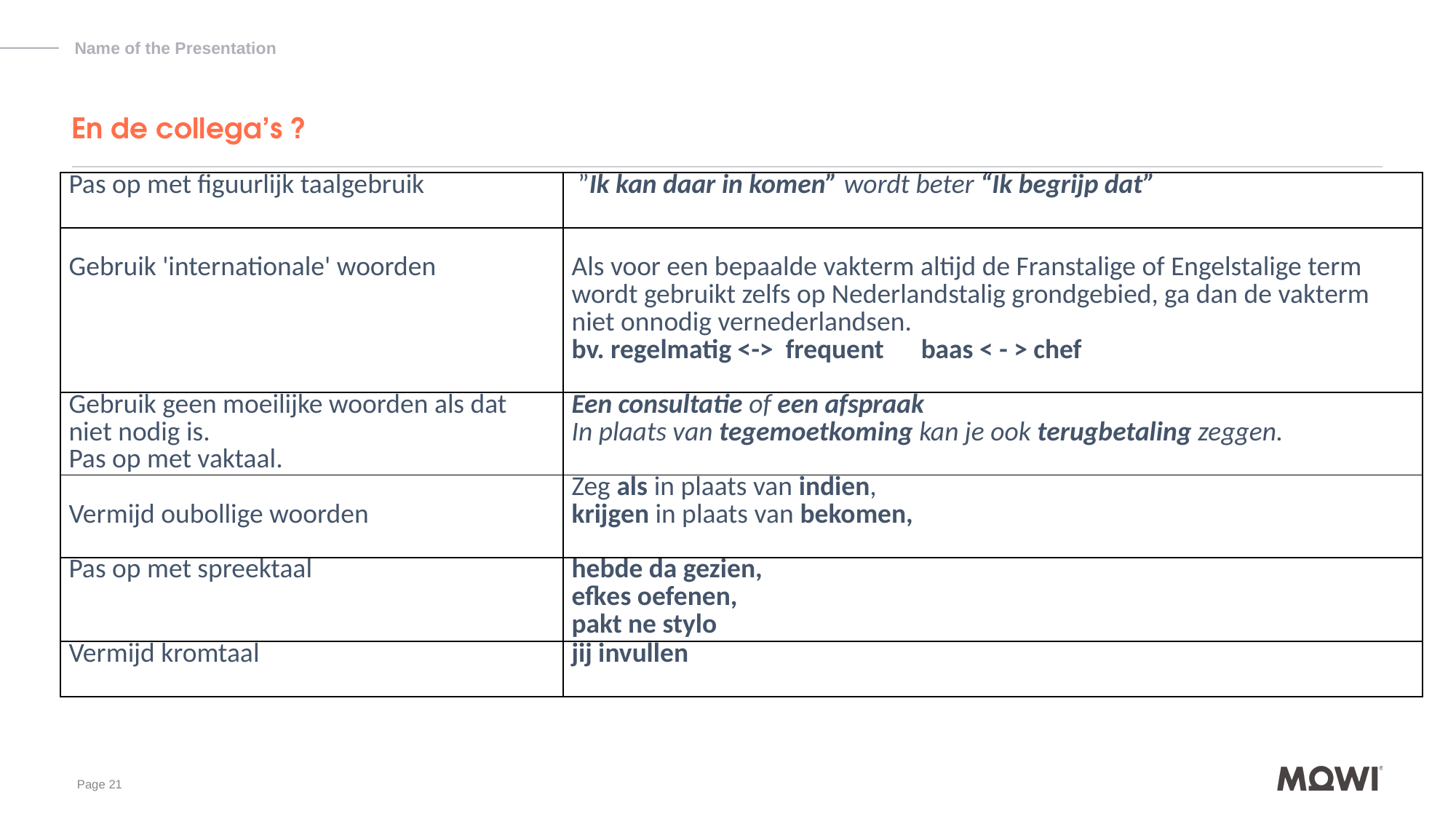

En de collega’s ?
| Pas op met figuurlijk taalgebruik | ”Ik kan daar in komen” wordt beter “Ik begrijp dat” |
| --- | --- |
| Gebruik 'internationale' woorden | Als voor een bepaalde vakterm altijd de Franstalige of Engelstalige term wordt gebruikt zelfs op Nederlandstalig grondgebied, ga dan de vakterm niet onnodig vernederlandsen. bv. regelmatig <-> frequent baas < - > chef |
| Gebruik geen moeilijke woorden als dat niet nodig is. Pas op met vaktaal. | Een consultatie of een afspraak In plaats van tegemoetkoming kan je ook terugbetaling zeggen. |
| Vermijd oubollige woorden | Zeg als in plaats van indien, krijgen in plaats van bekomen, |
| Pas op met spreektaal | hebde da gezien, efkes oefenen, pakt ne stylo |
| Vermijd kromtaal | jij invullen |